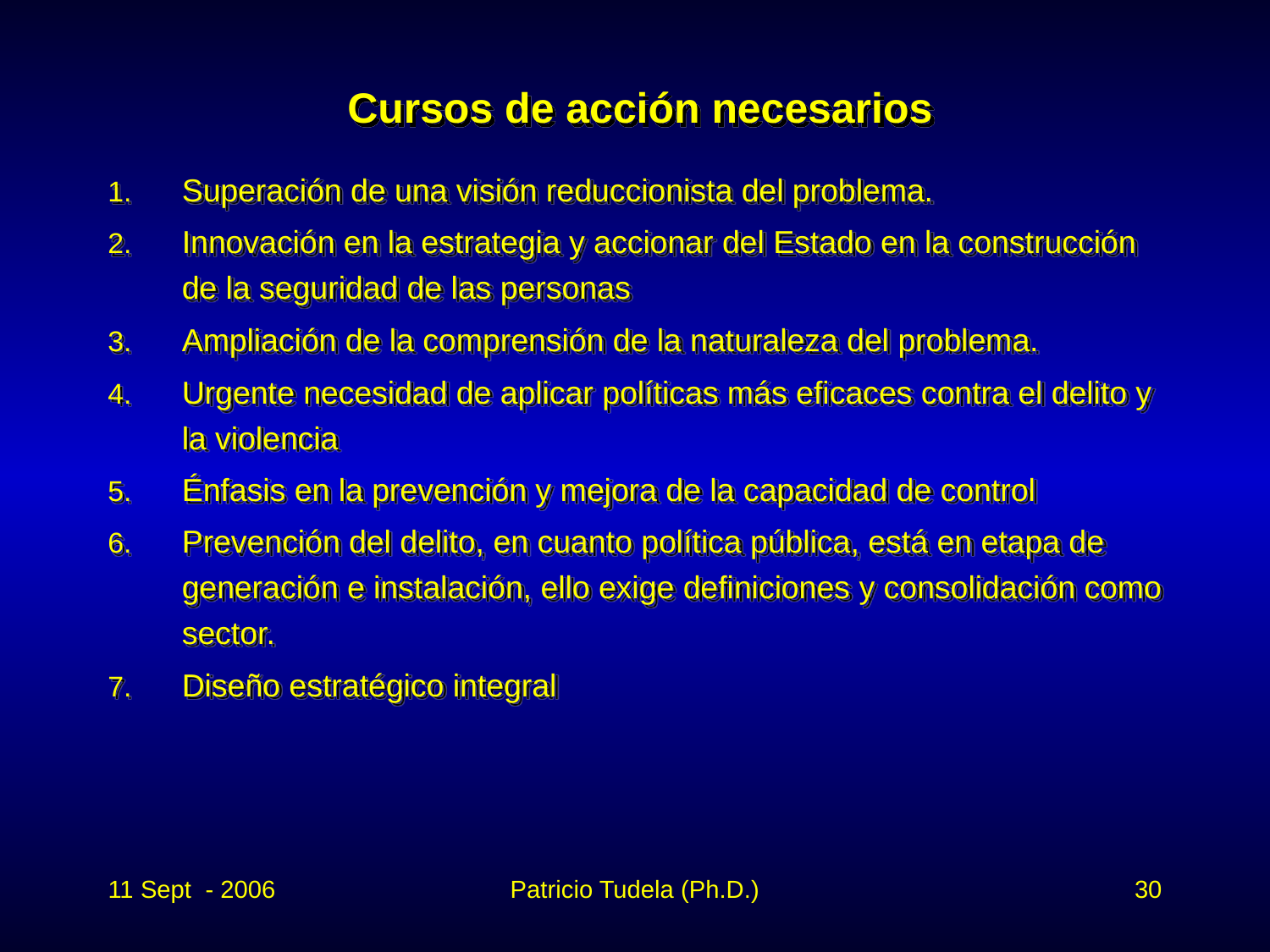

# Cursos de acción necesarios
Superación de una visión reduccionista del problema.
Innovación en la estrategia y accionar del Estado en la construcción de la seguridad de las personas
Ampliación de la comprensión de la naturaleza del problema.
Urgente necesidad de aplicar políticas más eficaces contra el delito y la violencia
Énfasis en la prevención y mejora de la capacidad de control
Prevención del delito, en cuanto política pública, está en etapa de generación e instalación, ello exige definiciones y consolidación como sector.
Diseño estratégico integral
11 Sept  - 2006
Patricio Tudela (Ph.D.)
30